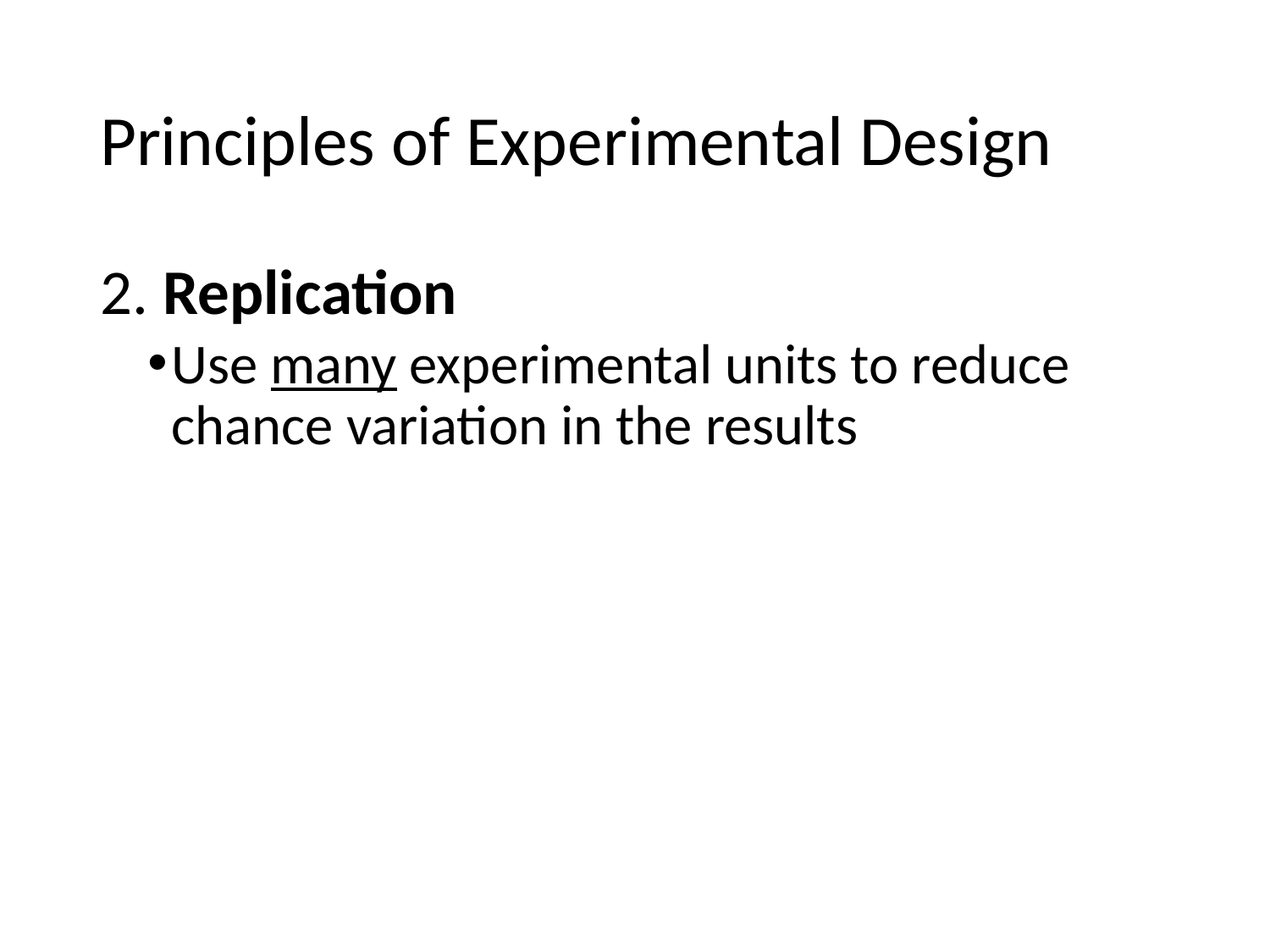

# Principles of Experimental Design
2. Replication
Use many experimental units to reduce chance variation in the results